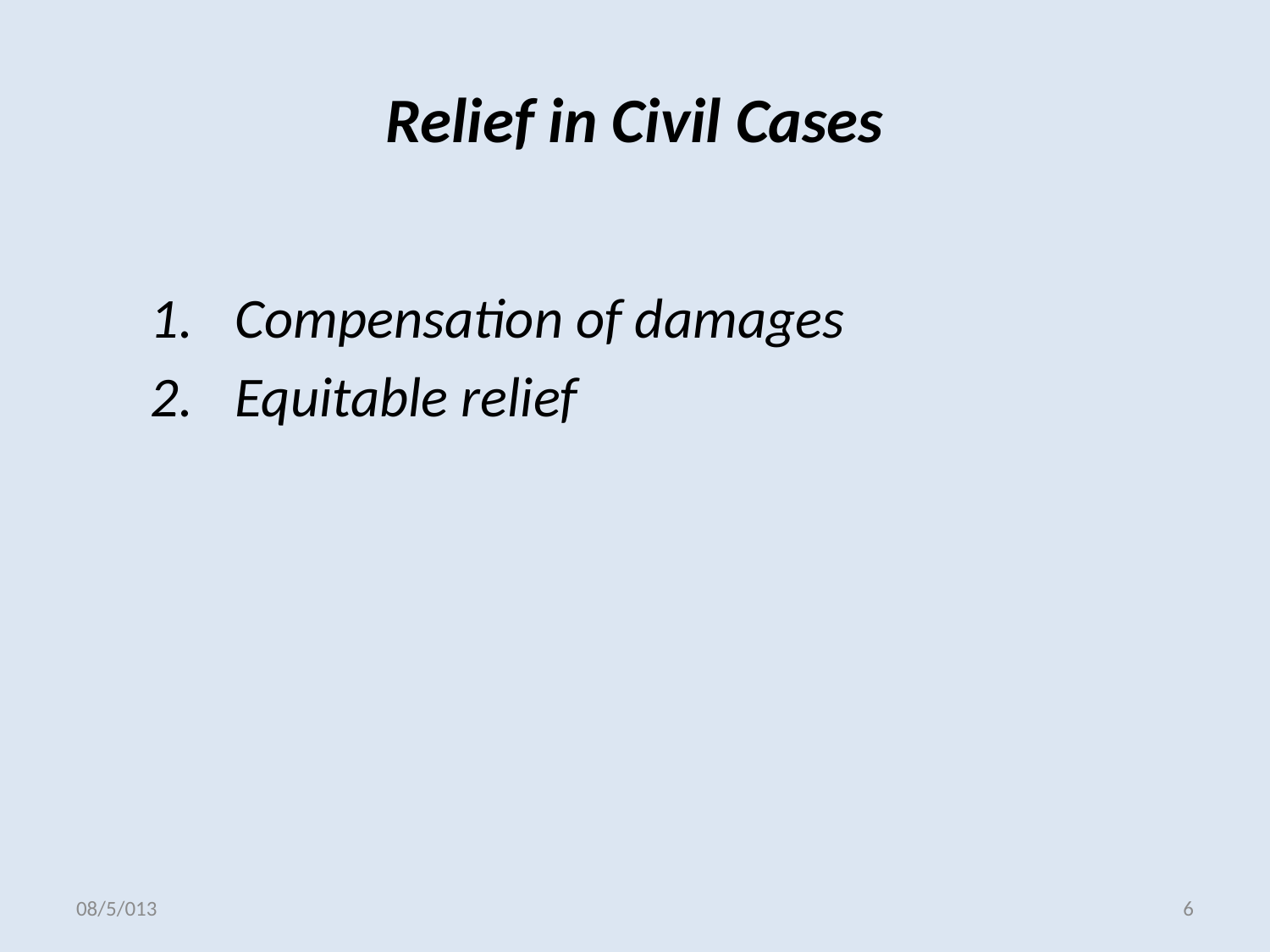

# Relief in Civil Cases
Compensation of damages
Equitable relief

08/5/013
6